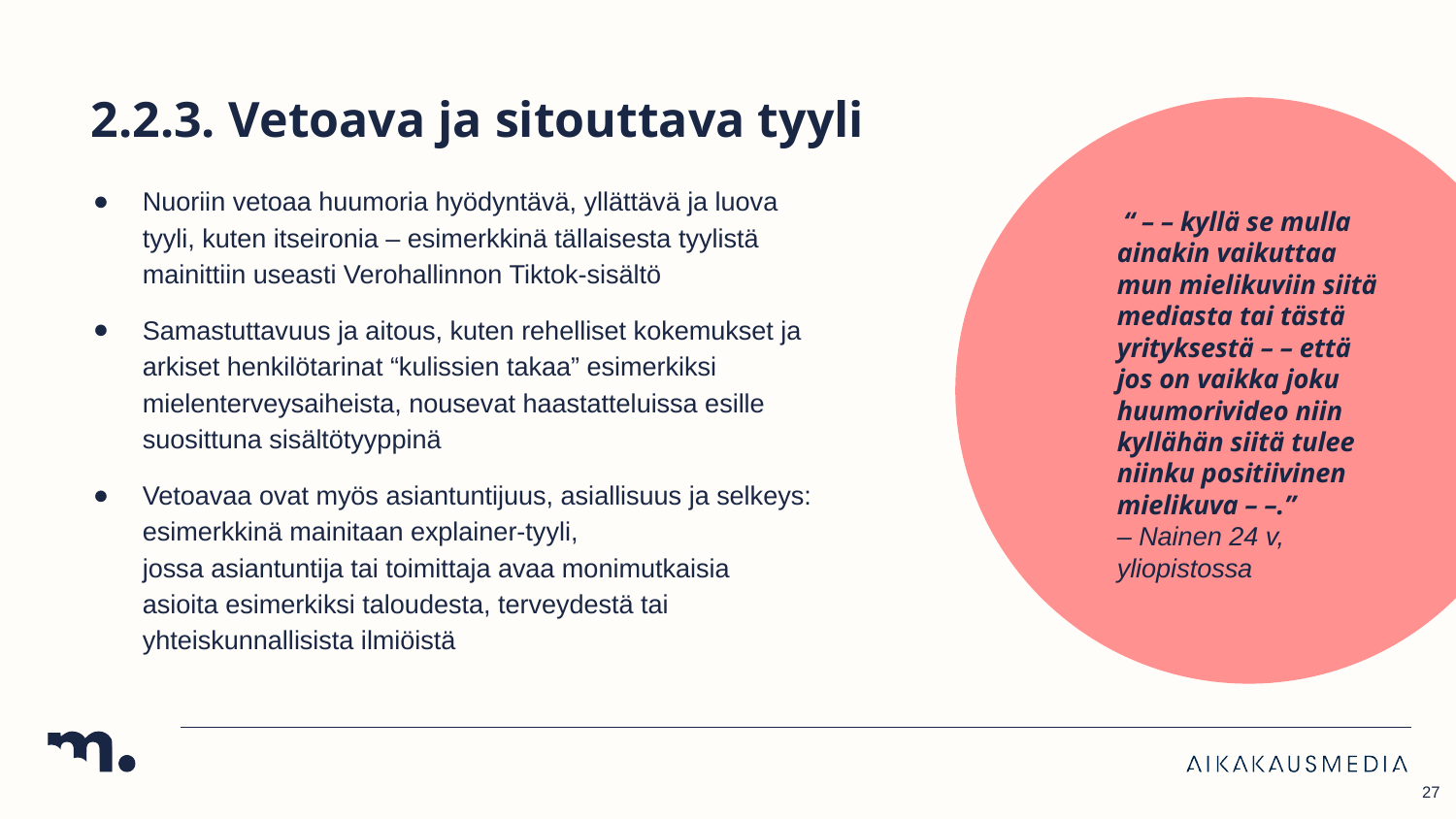

# 2.2.3. Vetoava ja sitouttava tyyli

Nuoriin vetoaa huumoria hyödyntävä, yllättävä ja luova tyyli, kuten itseironia – esimerkkinä tällaisesta tyylistä mainittiin useasti Verohallinnon Tiktok-sisältö
Samastuttavuus ja aitous, kuten rehelliset kokemukset ja arkiset henkilötarinat “kulissien takaa” esimerkiksi mielenterveysaiheista, nousevat haastatteluissa esille suosittuna sisältötyyppinä
Vetoavaa ovat myös asiantuntijuus, asiallisuus ja selkeys: esimerkkinä mainitaan explainer-tyyli,
jossa asiantuntija tai toimittaja avaa monimutkaisia
asioita esimerkiksi taloudesta, terveydestä tai yhteiskunnallisista ilmiöistä
 “ – – kyllä se mulla ainakin vaikuttaa
mun mielikuviin siitä
mediasta tai tästä yrityksestä – – että
jos on vaikka joku huumorivideo niin kyllähän siitä tulee niinku positiivinen mielikuva – –.”
– Nainen 24 v,
yliopistossa

27